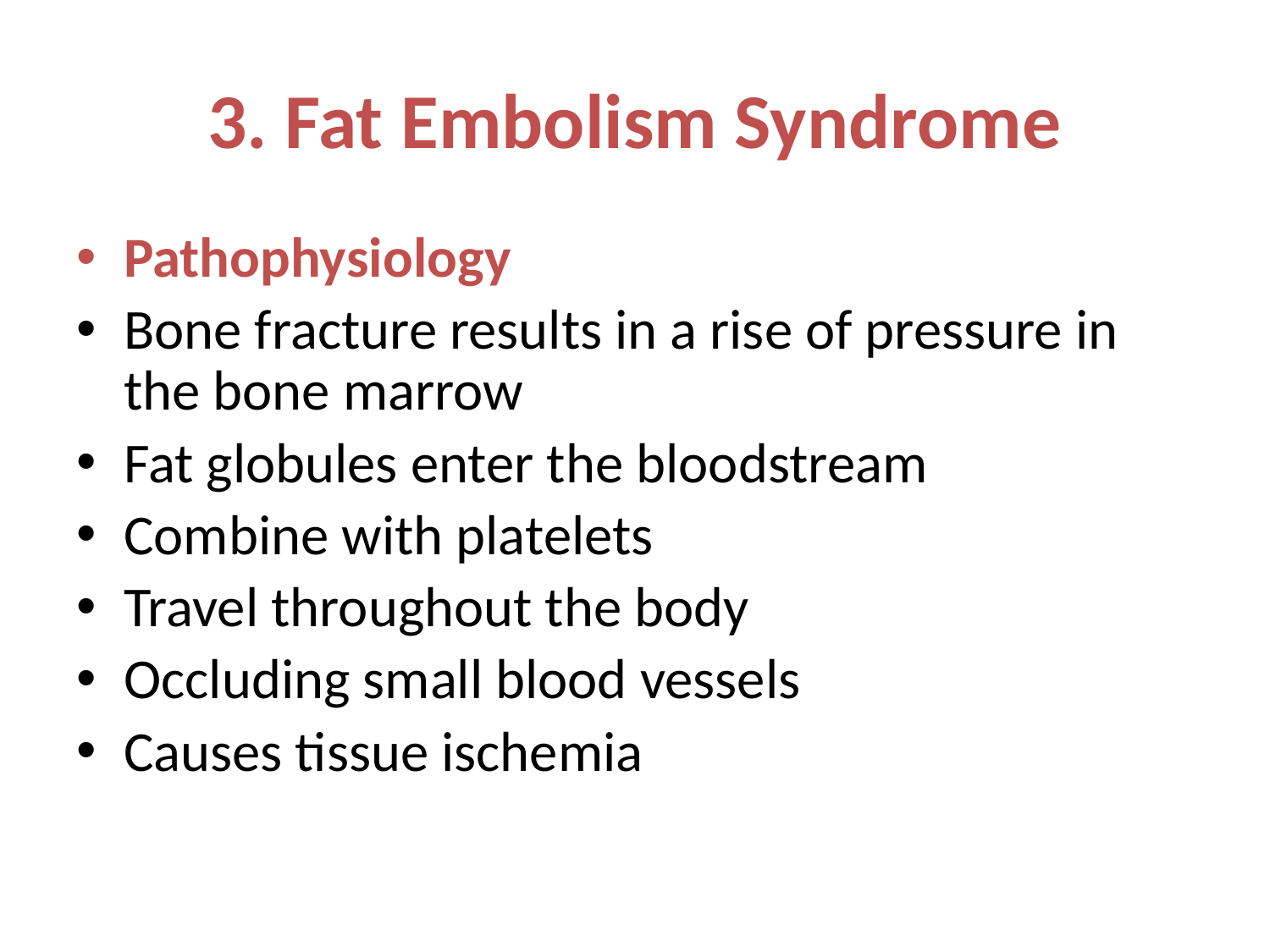

# 3. Fat Embolism Syndrome
Pathophysiology
Bone fracture results in a rise of pressure in the bone marrow
Fat globules enter the bloodstream
Combine with platelets
Travel throughout the body
Occluding small blood vessels
Causes tissue ischemia